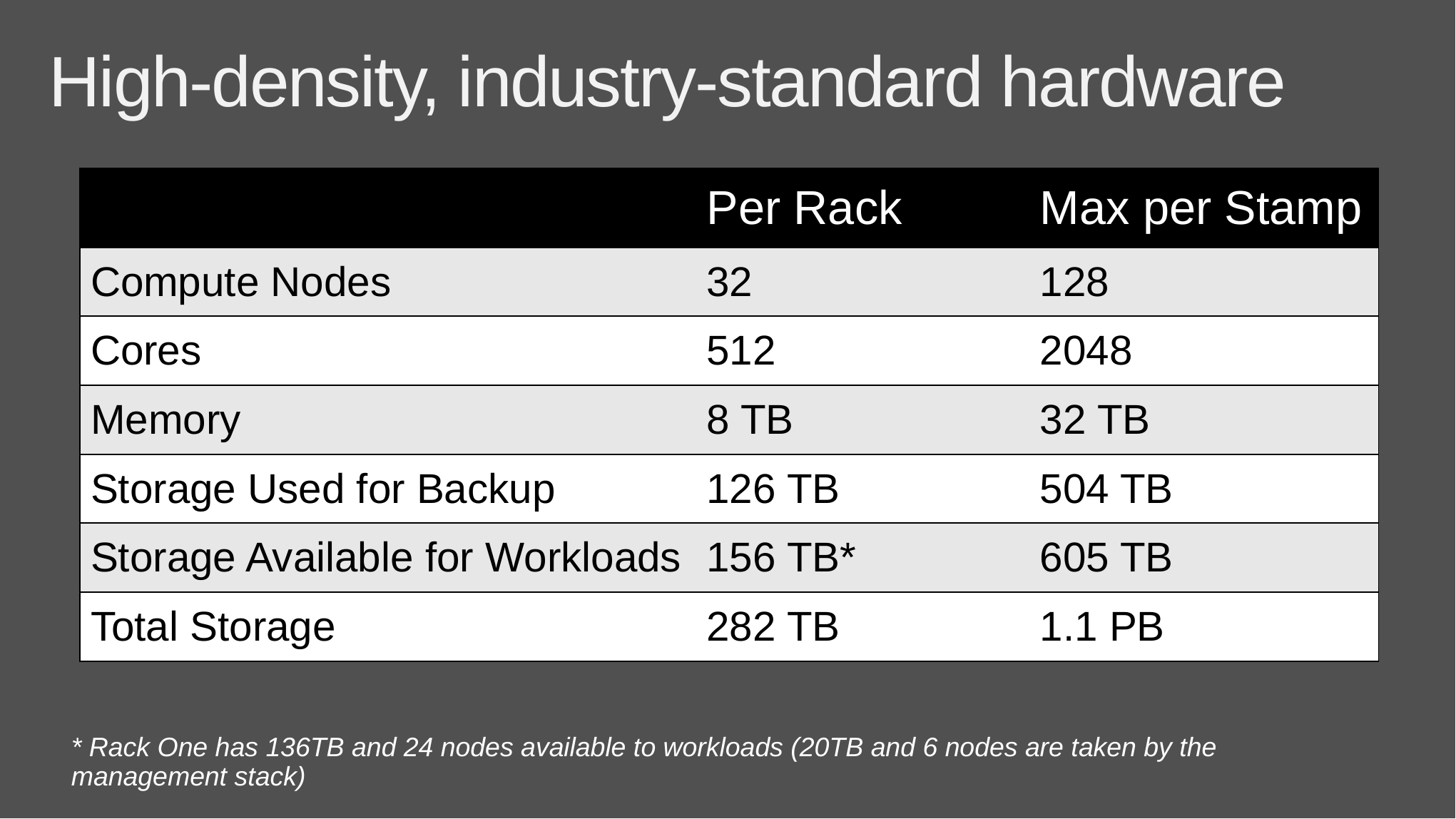

# High-density, industry-standard hardware
|  | Per Rack | Max per Stamp |
| --- | --- | --- |
| Compute Nodes | 32 | 128 |
| Cores | 512 | 2048 |
| Memory | 8 TB | 32 TB |
| Storage Used for Backup | 126 TB | 504 TB |
| Storage Available for Workloads | 156 TB\* | 605 TB |
| Total Storage | 282 TB | 1.1 PB |
* Rack One has 136TB and 24 nodes available to workloads (20TB and 6 nodes are taken by the management stack)